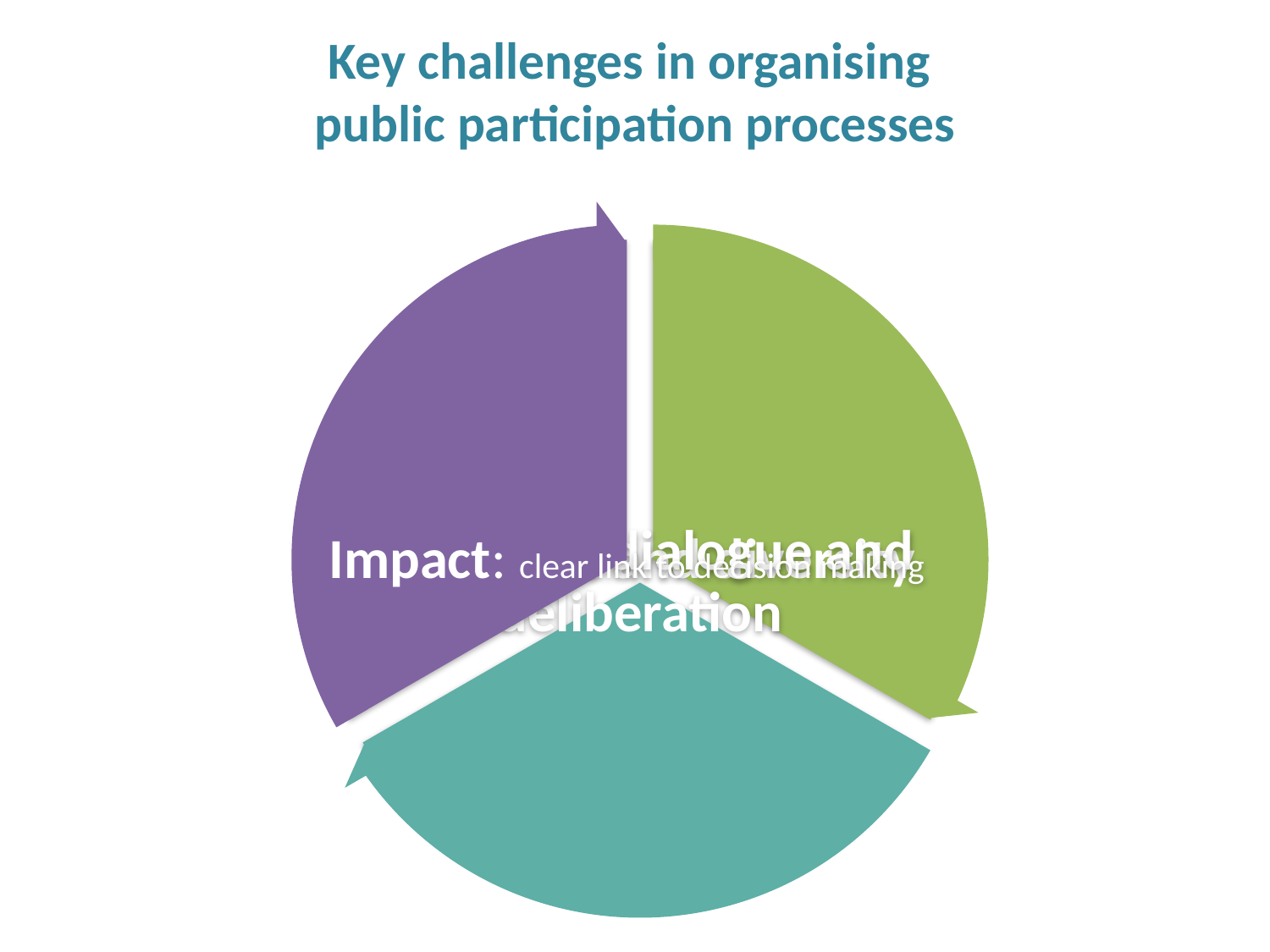

# Key challenges in organising public participation processes
Inclusion and diversity
Quality of dialogue and deliberation
Impact: clear link to decision making